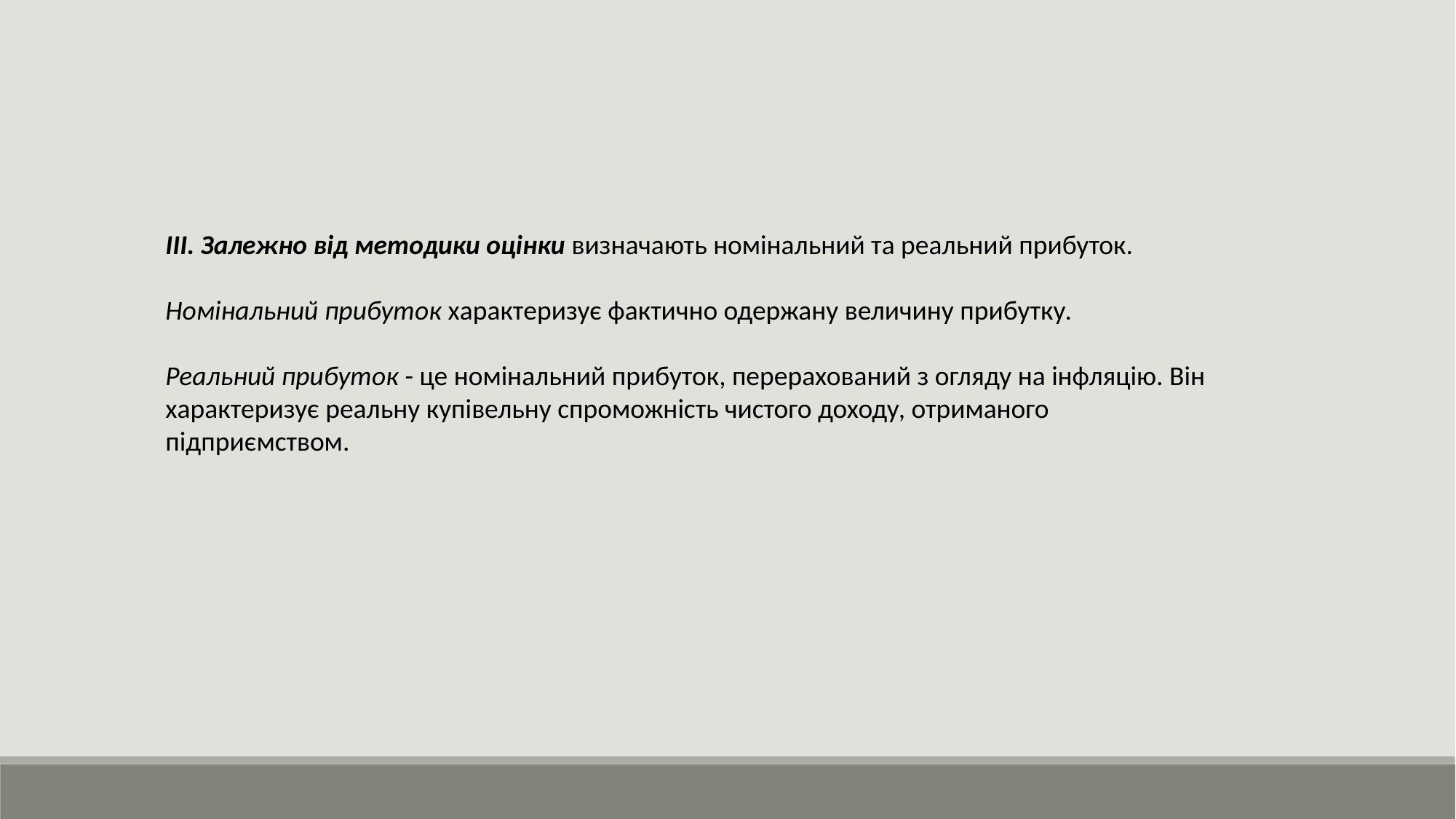

III. Залежно від методики оцінки визначають номінальний та реальний прибуток.

Номінальний прибуток характеризує фактично одержану величину прибутку.

Реальний прибуток - це номінальний прибуток, перерахований з огляду на інфляцію. Він характеризує реальну купівельну спроможність чистого доходу, отриманого підприємством.